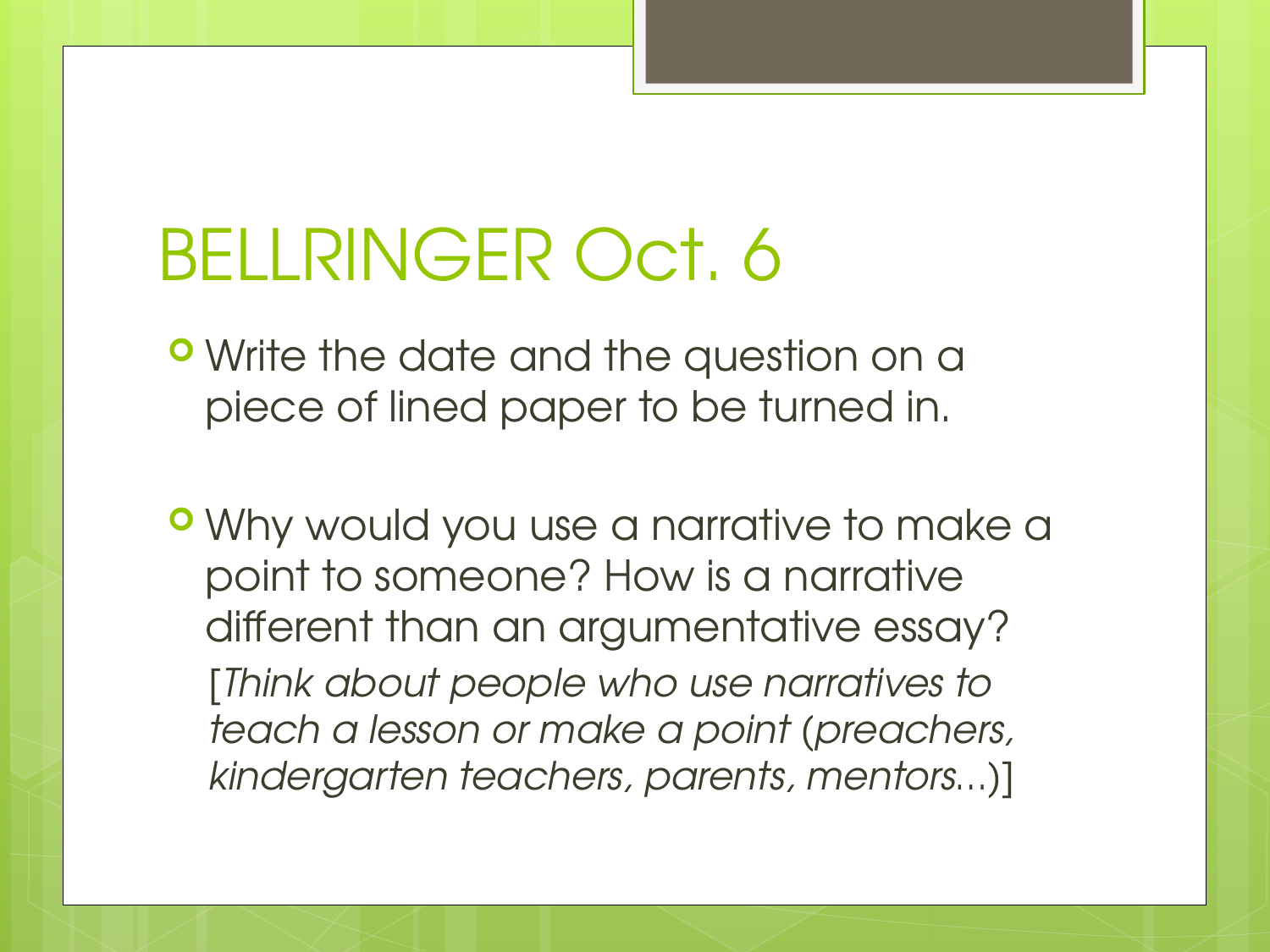

# BELLRINGER Oct. 6
Write the date and the question on a piece of lined paper to be turned in.

Why would you use a narrative to make a point to someone? How is a narrative different than an argumentative essay?
[Think about people who use narratives to teach a lesson or make a point (preachers, kindergarten teachers, parents, mentors…)]